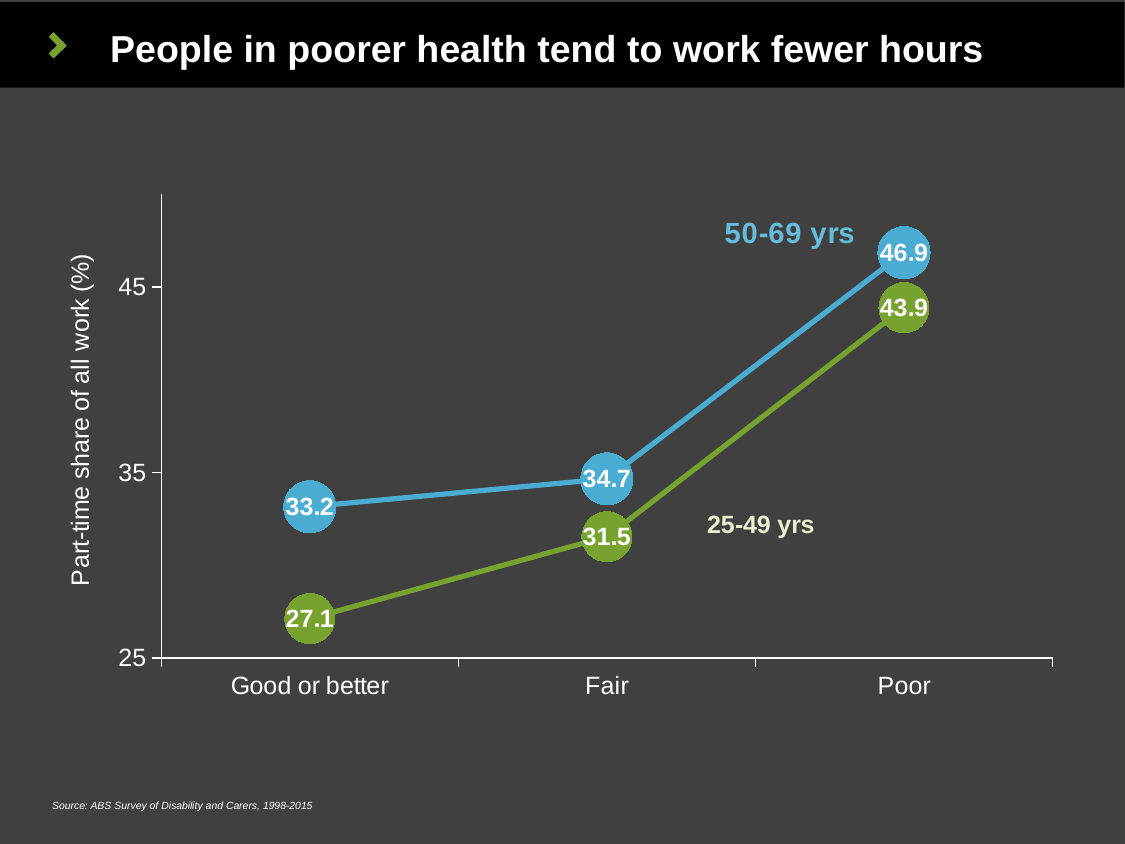

People in poorer health tend to work fewer hours

### Chart

| Category | 25-49 | 50-69 |
|---|---|---|
| Good or better | 27.133201914953542 | 33.161863152702416 |
| Fair | 31.544256120527308 | 34.6613545816733 |
| Poor | 43.8877755511022 | 46.853146853146846 |
Source: ABS Survey of Disability and Carers, 1998-2015